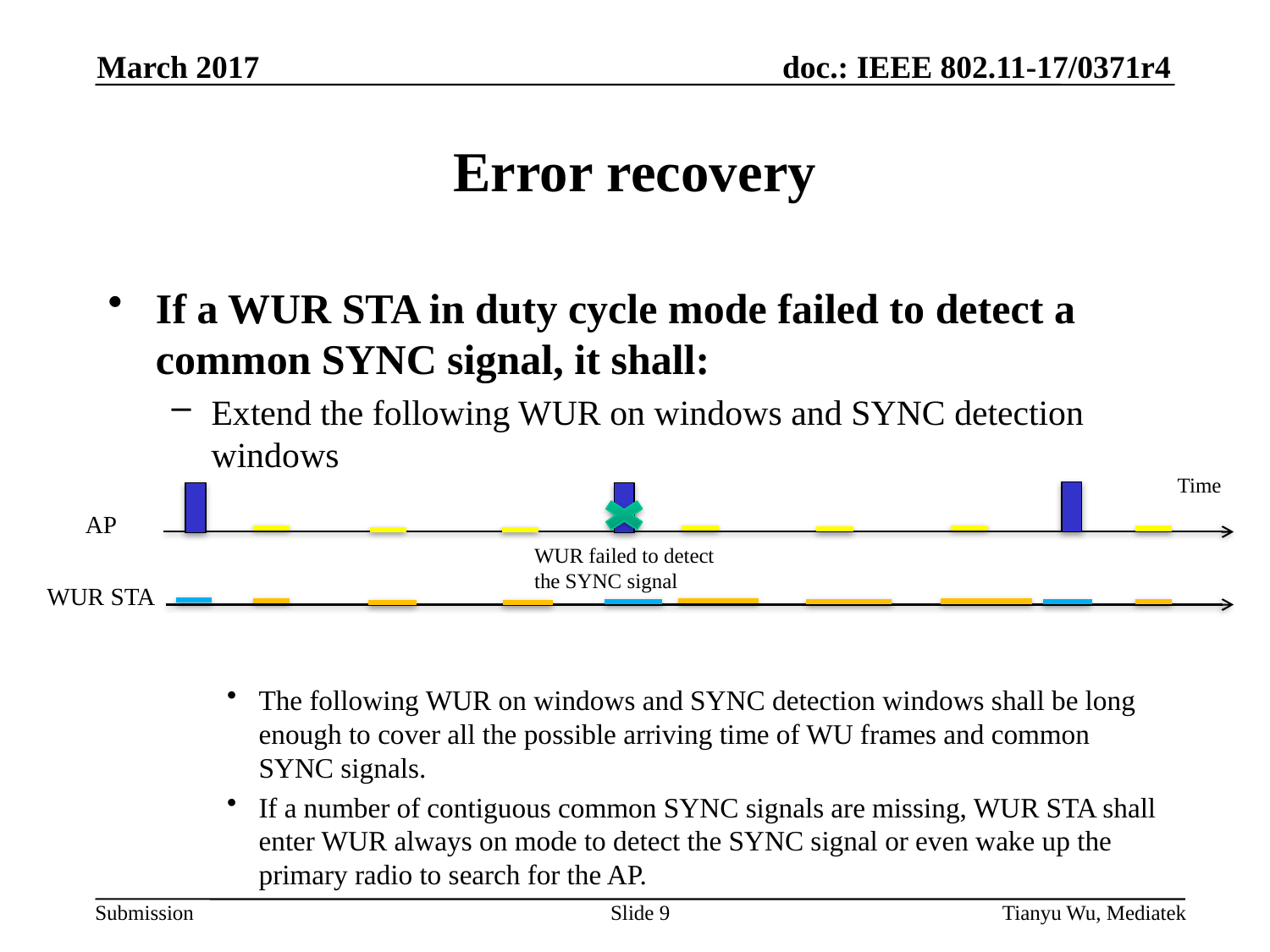

March 2017
# Error recovery
If a WUR STA in duty cycle mode failed to detect a common SYNC signal, it shall:
Extend the following WUR on windows and SYNC detection windows

The following WUR on windows and SYNC detection windows shall be long enough to cover all the possible arriving time of WU frames and common SYNC signals.
If a number of contiguous common SYNC signals are missing, WUR STA shall enter WUR always on mode to detect the SYNC signal or even wake up the primary radio to search for the AP.

Time

AP
WUR failed to detect the SYNC signal
WUR STA
Slide 9
Tianyu Wu, Mediatek